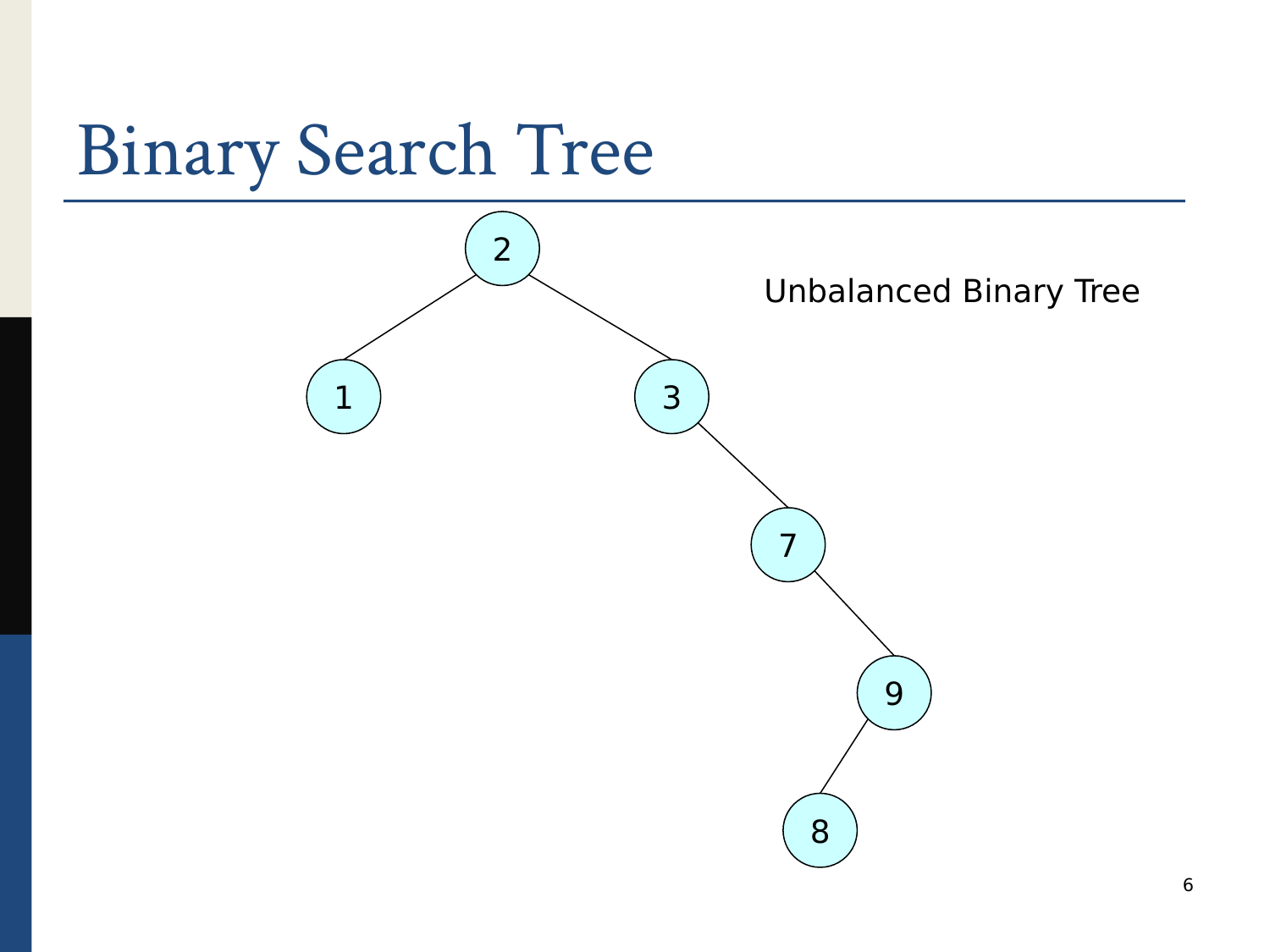

# Binary Search Tree
2
Unbalanced Binary Tree
1
3
7
9
8
6